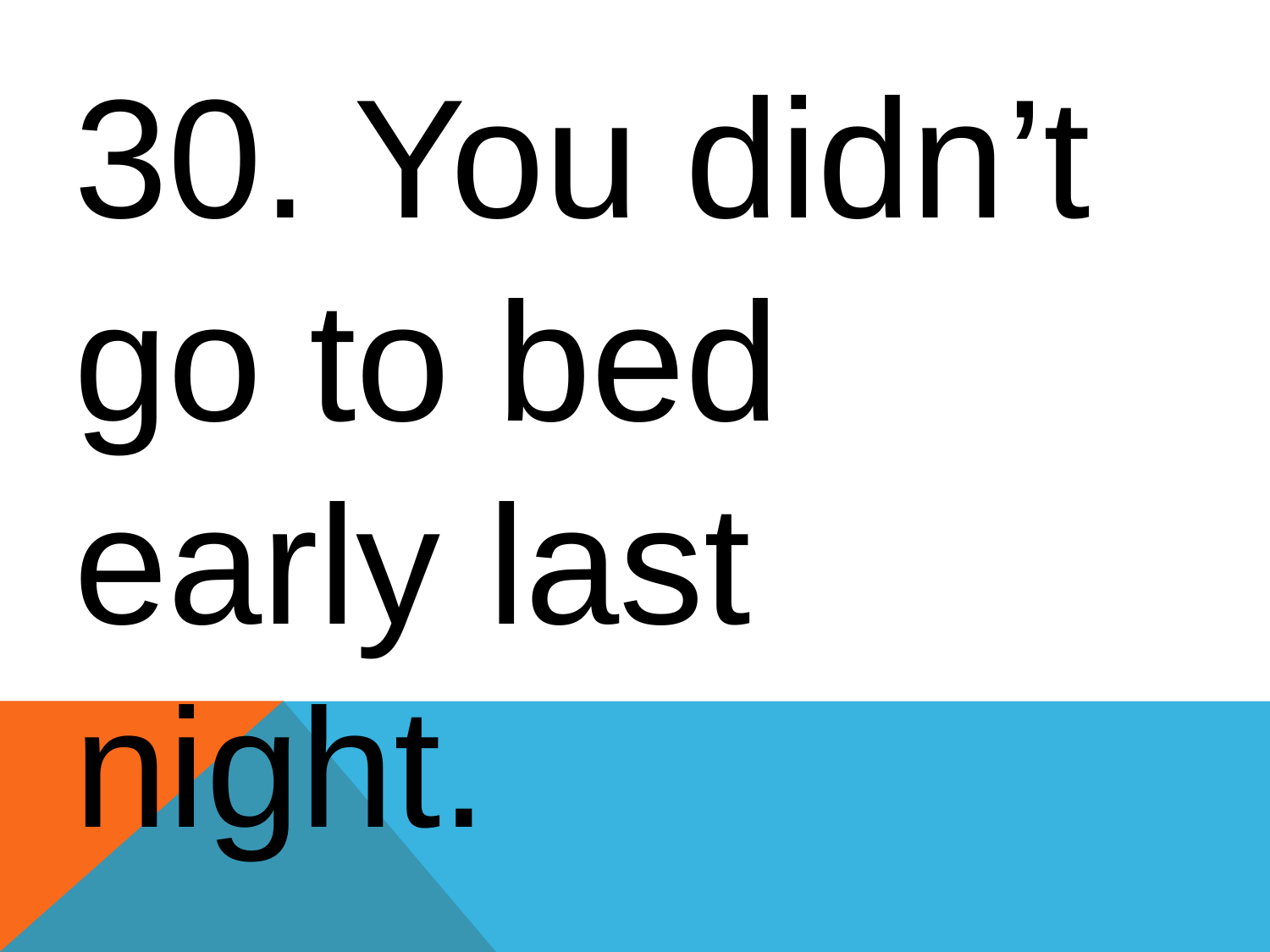

30. You didn’t go to bed early last night.